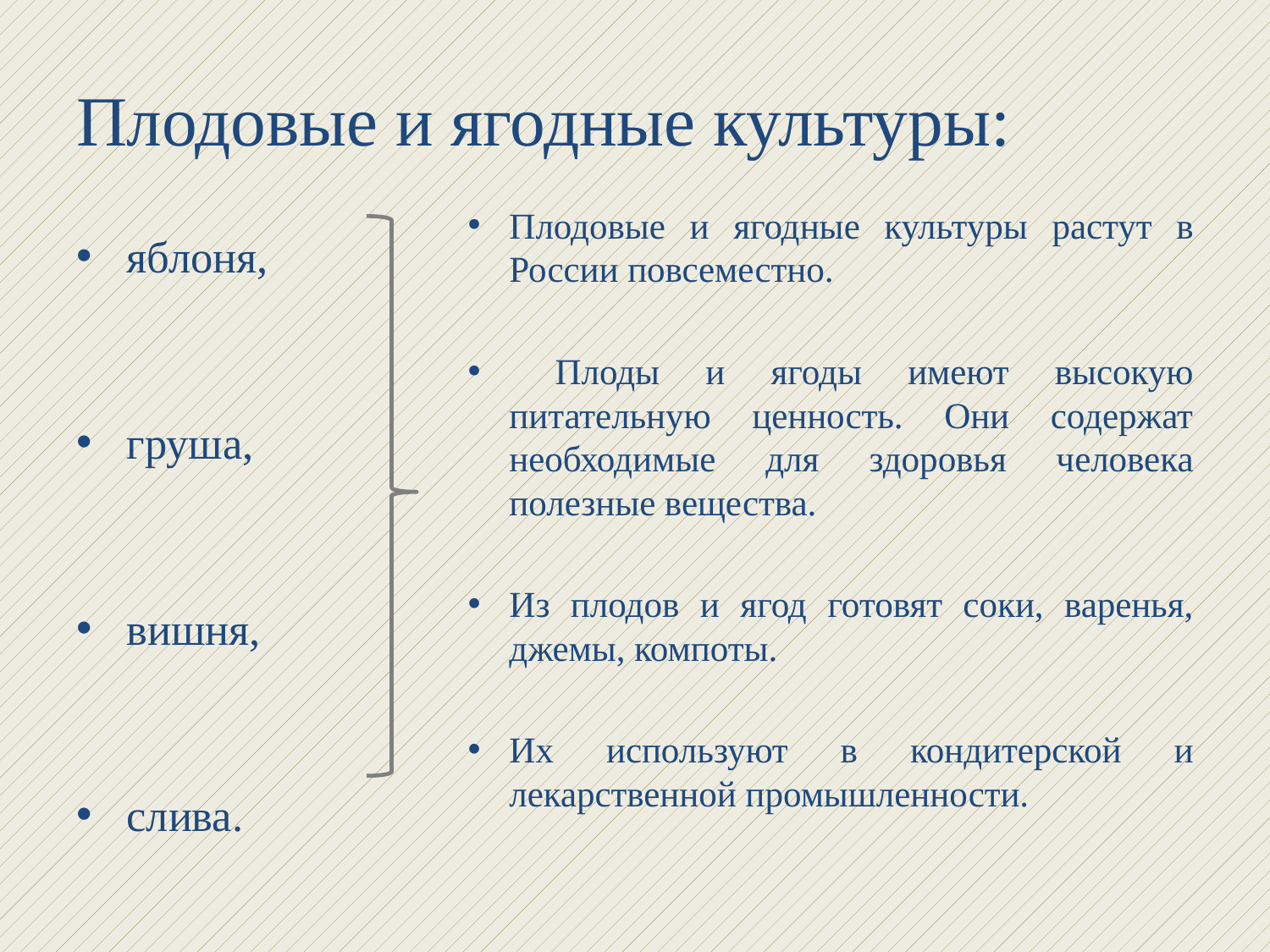

# Плодовые и ягодные культуры:
Плодовые и ягодные культуры растут в России повсеместно.

 Плоды и ягоды имеют высокую питательную ценность. Они содержат необходимые для здоровья человека полезные вещества.

Из плодов и ягод готовят соки, варенья, джемы, компоты.

Их используют в кондитерской и лекарственной промышленности.

яблоня,

груша,

вишня,

слива.